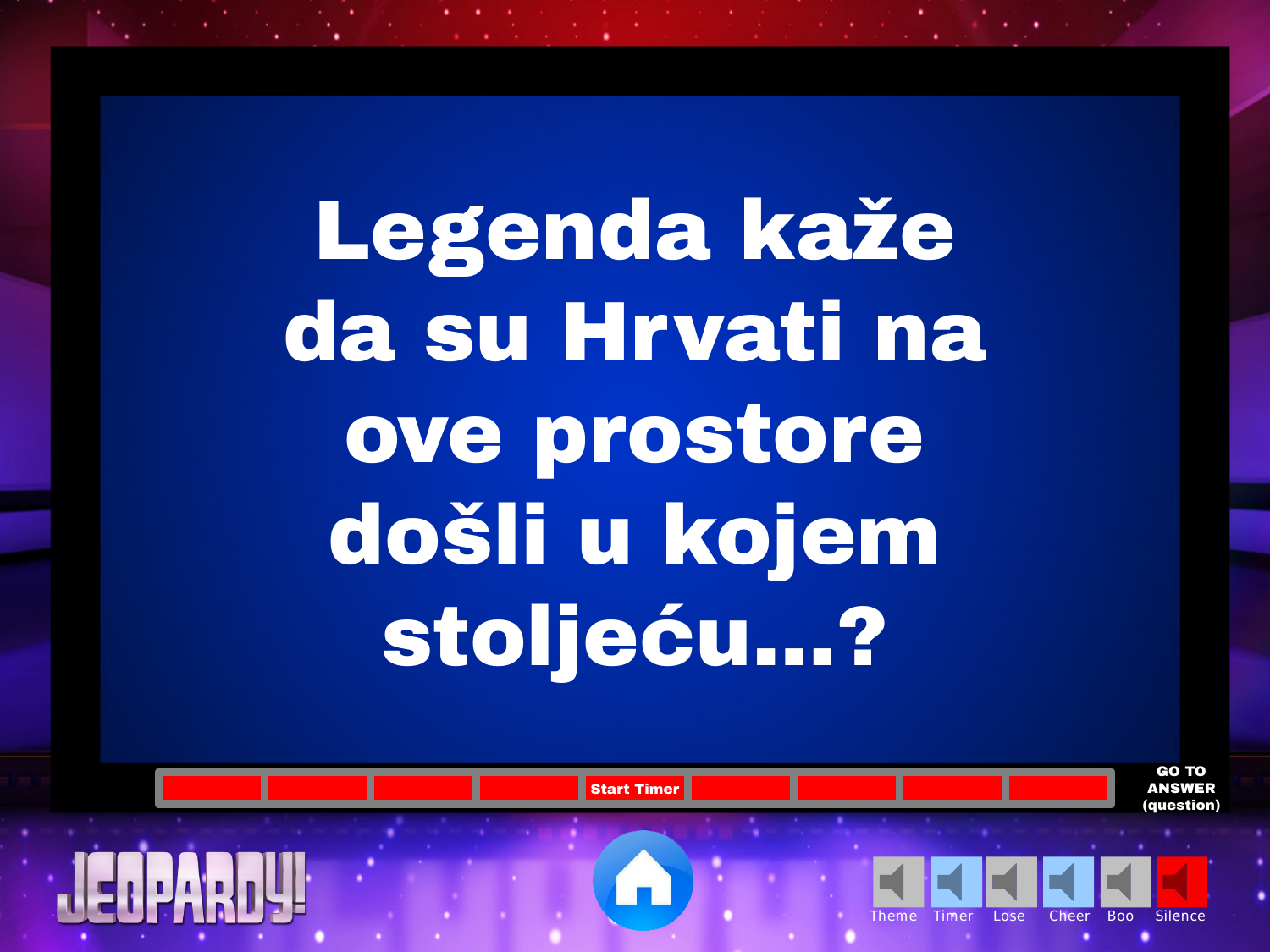

Legenda kaže da su Hrvati na ove prostore došli u kojem stoljeću…?